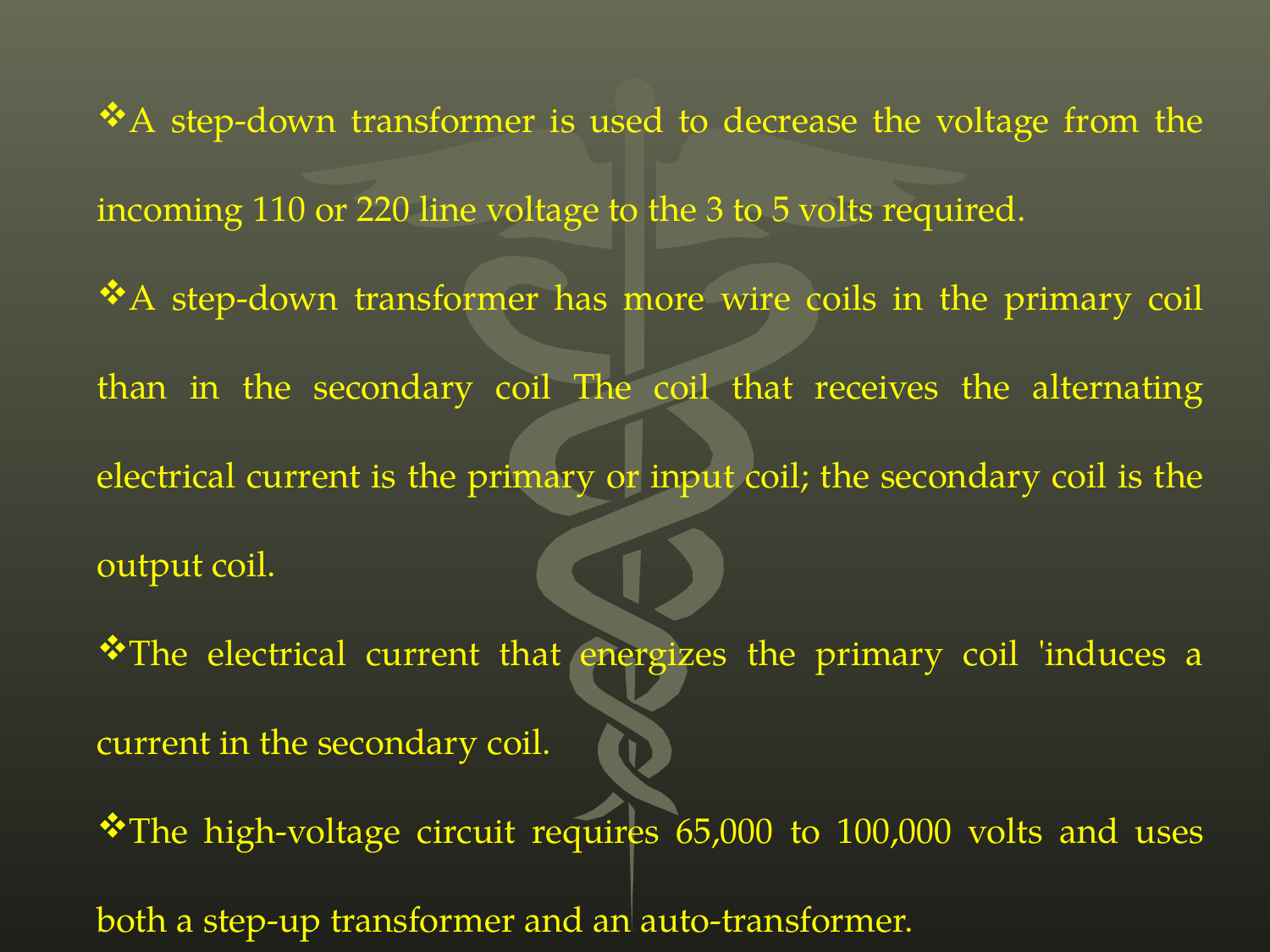

A step-down transformer is used to decrease the voltage from the incoming 110 or 220 line voltage to the 3 to 5 volts required.
A step-down transformer has more wire coils in the primary coil than in the secondary coil The coil that receives the alternating electrical current is the primary or input coil; the secondary coil is the output coil.
The electrical current that energizes the primary coil 'induces a current in the secondary coil.
The high-voltage circuit requires 65,000 to 100,000 volts and uses both a step-up transformer and an auto-transformer.